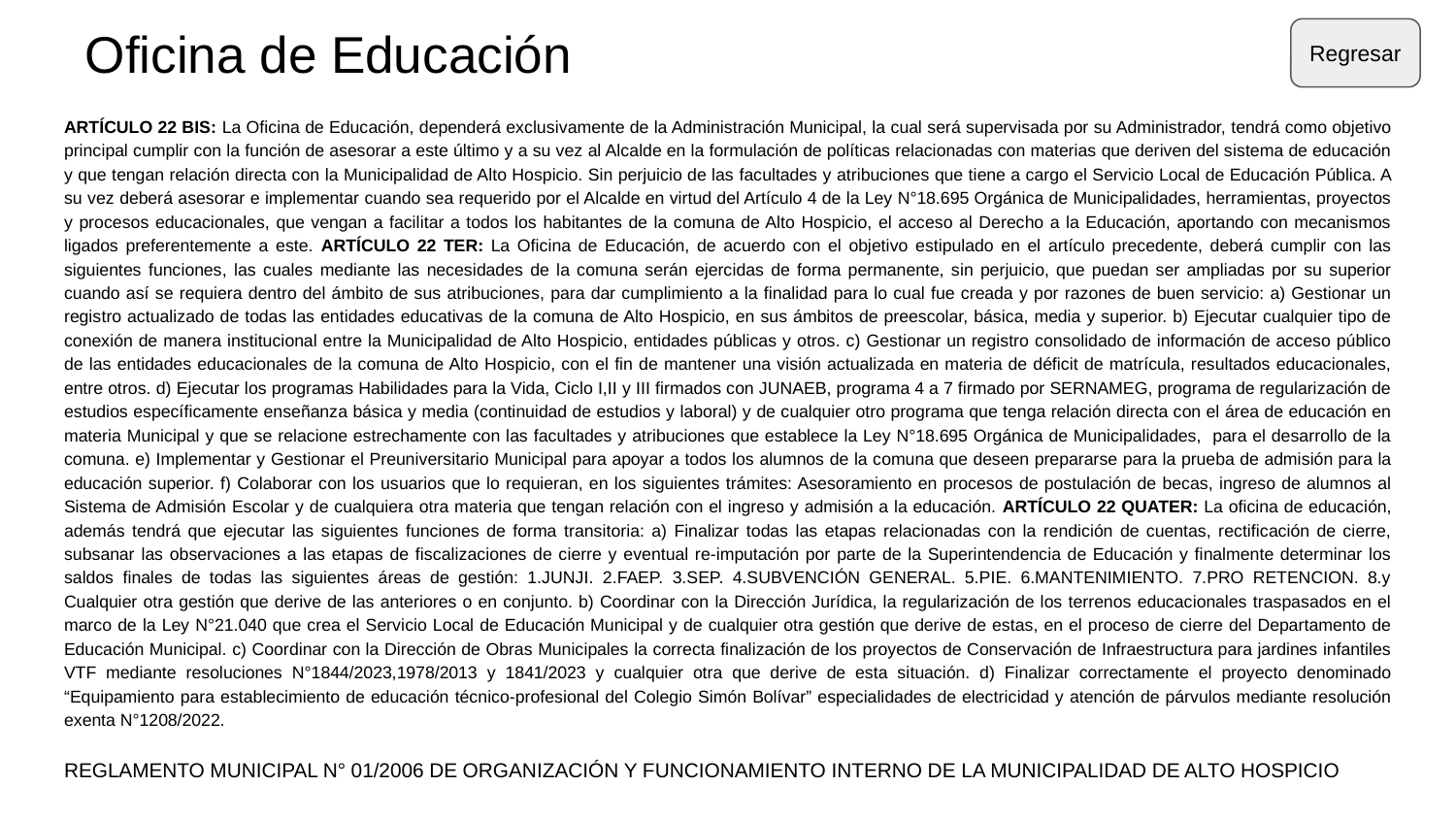

# Oficina de Educación
Regresar
ARTÍCULO 22 BIS: La Oficina de Educación, dependerá exclusivamente de la Administración Municipal, la cual será supervisada por su Administrador, tendrá como objetivo principal cumplir con la función de asesorar a este último y a su vez al Alcalde en la formulación de políticas relacionadas con materias que deriven del sistema de educación y que tengan relación directa con la Municipalidad de Alto Hospicio. Sin perjuicio de las facultades y atribuciones que tiene a cargo el Servicio Local de Educación Pública. A su vez deberá asesorar e implementar cuando sea requerido por el Alcalde en virtud del Artículo 4 de la Ley N°18.695 Orgánica de Municipalidades, herramientas, proyectos y procesos educacionales, que vengan a facilitar a todos los habitantes de la comuna de Alto Hospicio, el acceso al Derecho a la Educación, aportando con mecanismos ligados preferentemente a este. ARTÍCULO 22 TER: La Oficina de Educación, de acuerdo con el objetivo estipulado en el artículo precedente, deberá cumplir con las siguientes funciones, las cuales mediante las necesidades de la comuna serán ejercidas de forma permanente, sin perjuicio, que puedan ser ampliadas por su superior cuando así se requiera dentro del ámbito de sus atribuciones, para dar cumplimiento a la finalidad para lo cual fue creada y por razones de buen servicio: a) Gestionar un registro actualizado de todas las entidades educativas de la comuna de Alto Hospicio, en sus ámbitos de preescolar, básica, media y superior. b) Ejecutar cualquier tipo de conexión de manera institucional entre la Municipalidad de Alto Hospicio, entidades públicas y otros. c) Gestionar un registro consolidado de información de acceso público de las entidades educacionales de la comuna de Alto Hospicio, con el fin de mantener una visión actualizada en materia de déficit de matrícula, resultados educacionales, entre otros. d) Ejecutar los programas Habilidades para la Vida, Ciclo I,II y III firmados con JUNAEB, programa 4 a 7 firmado por SERNAMEG, programa de regularización de estudios específicamente enseñanza básica y media (continuidad de estudios y laboral) y de cualquier otro programa que tenga relación directa con el área de educación en materia Municipal y que se relacione estrechamente con las facultades y atribuciones que establece la Ley N°18.695 Orgánica de Municipalidades,  para el desarrollo de la comuna. e) Implementar y Gestionar el Preuniversitario Municipal para apoyar a todos los alumnos de la comuna que deseen prepararse para la prueba de admisión para la educación superior. f) Colaborar con los usuarios que lo requieran, en los siguientes trámites: Asesoramiento en procesos de postulación de becas, ingreso de alumnos al Sistema de Admisión Escolar y de cualquiera otra materia que tengan relación con el ingreso y admisión a la educación. ARTÍCULO 22 QUATER: La oficina de educación, además tendrá que ejecutar las siguientes funciones de forma transitoria: a) Finalizar todas las etapas relacionadas con la rendición de cuentas, rectificación de cierre, subsanar las observaciones a las etapas de fiscalizaciones de cierre y eventual re-imputación por parte de la Superintendencia de Educación y finalmente determinar los saldos finales de todas las siguientes áreas de gestión: 1.JUNJI. 2.FAEP. 3.SEP. 4.SUBVENCIÓN GENERAL. 5.PIE. 6.MANTENIMIENTO. 7.PRO RETENCION. 8.y Cualquier otra gestión que derive de las anteriores o en conjunto. b) Coordinar con la Dirección Jurídica, la regularización de los terrenos educacionales traspasados en el marco de la Ley N°21.040 que crea el Servicio Local de Educación Municipal y de cualquier otra gestión que derive de estas, en el proceso de cierre del Departamento de Educación Municipal. c) Coordinar con la Dirección de Obras Municipales la correcta finalización de los proyectos de Conservación de Infraestructura para jardines infantiles VTF mediante resoluciones N°1844/2023,1978/2013 y 1841/2023 y cualquier otra que derive de esta situación. d) Finalizar correctamente el proyecto denominado “Equipamiento para establecimiento de educación técnico-profesional del Colegio Simón Bolívar” especialidades de electricidad y atención de párvulos mediante resolución exenta N°1208/2022.
REGLAMENTO MUNICIPAL N° 01/2006 DE ORGANIZACIÓN Y FUNCIONAMIENTO INTERNO DE LA MUNICIPALIDAD DE ALTO HOSPICIO